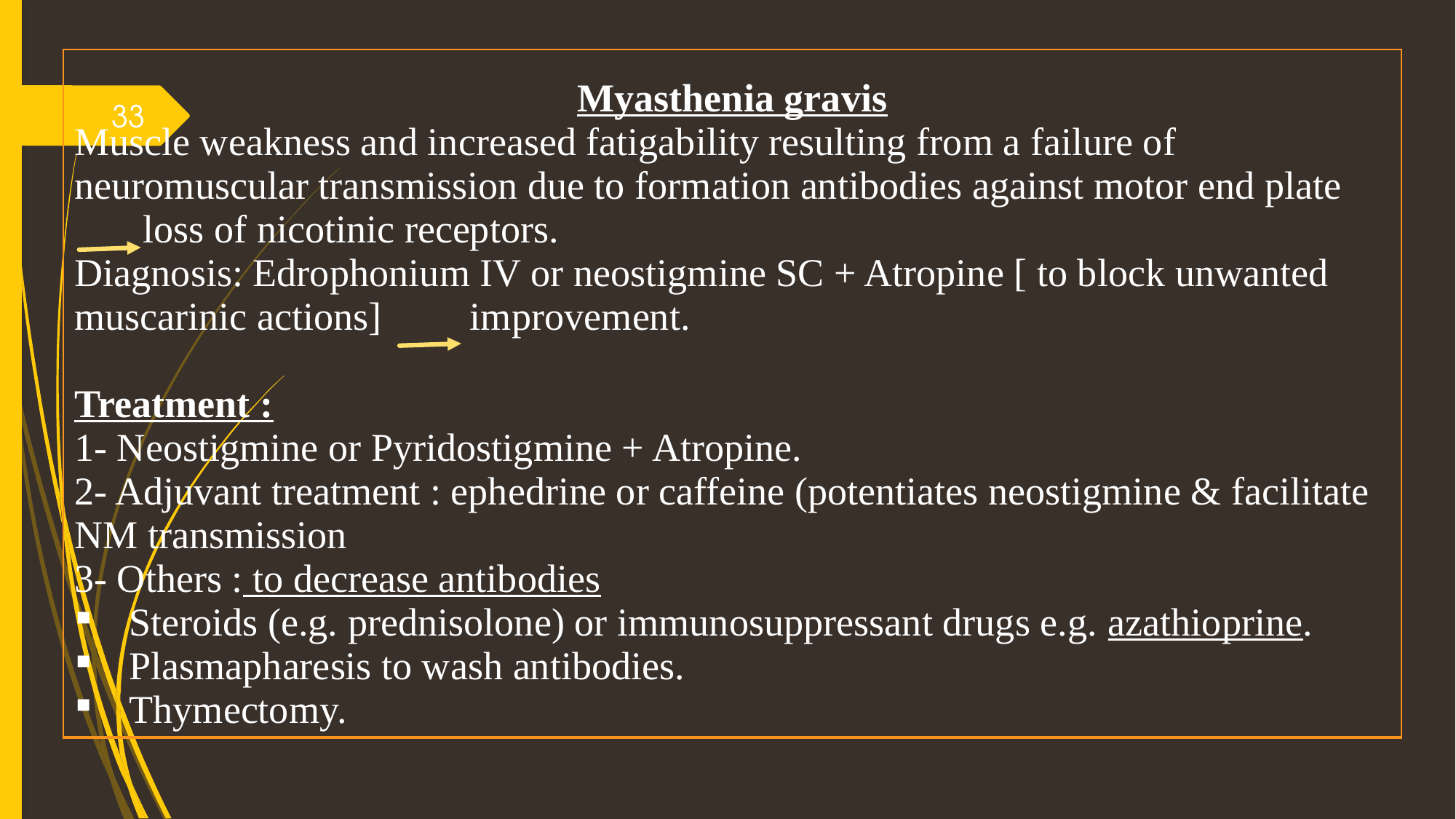

| Myasthenia gravis Muscle weakness and increased fatigability resulting from a failure of neuromuscular transmission due to formation antibodies against motor end plate loss of nicotinic receptors. Diagnosis: Edrophonium IV or neostigmine SC + Atropine [ to block unwanted muscarinic actions] improvement. Treatment : 1- Neostigmine or Pyridostigmine + Atropine. 2- Adjuvant treatment : ephedrine or caffeine (potentiates neostigmine & facilitate NM transmission 3- Others : to decrease antibodies Steroids (e.g. prednisolone) or immunosuppressant drugs e.g. azathioprine. Plasmapharesis to wash antibodies. Thymectomy. |
| --- |
33